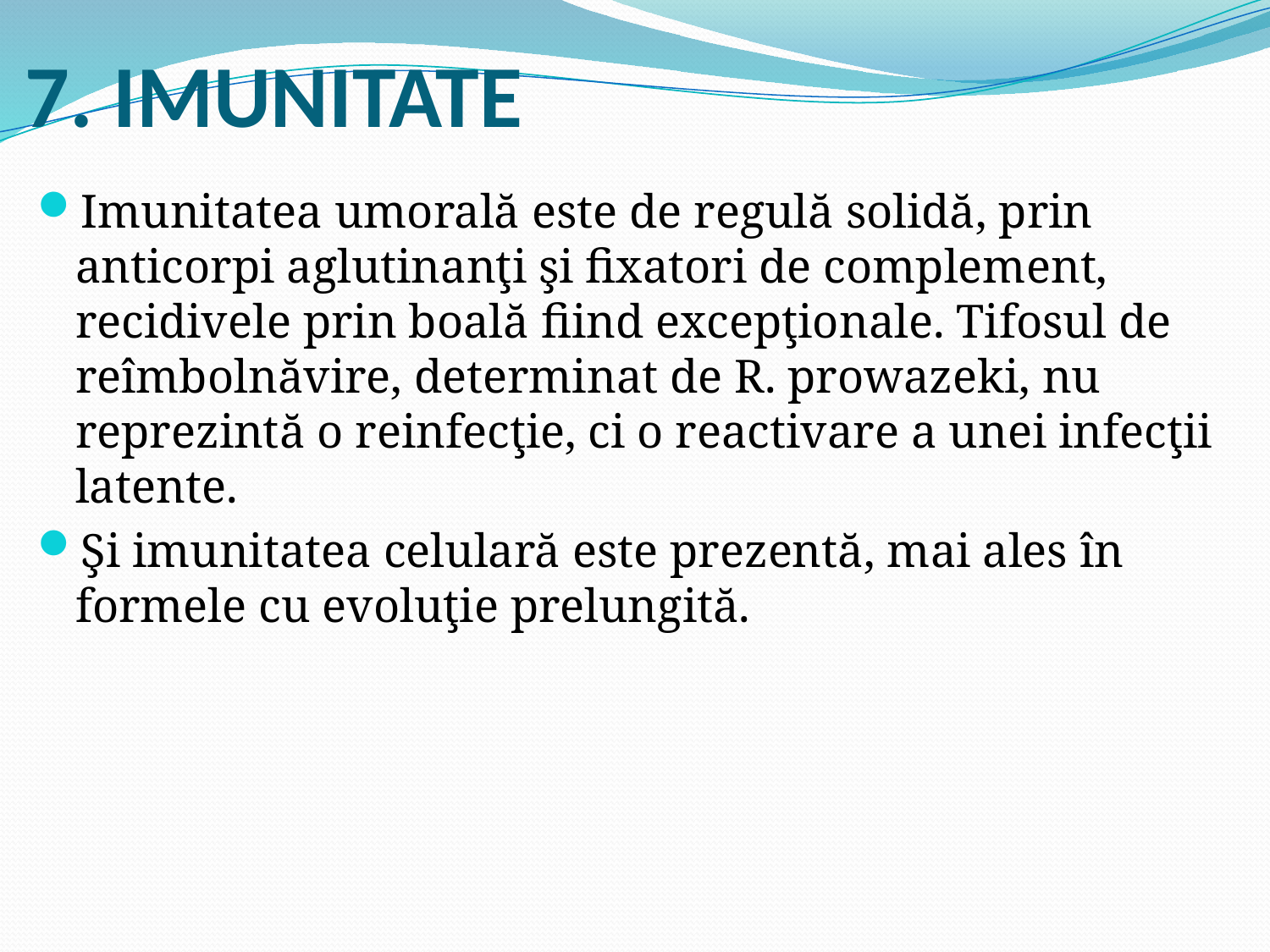

# 7. IMUNITATE
Imunitatea umorală este de regulă solidă, prin anticorpi aglutinanţi şi fixatori de complement, recidivele prin boală fiind excepţionale. Tifosul de reîmbolnăvire, determinat de R. prowazeki, nu reprezintă o reinfecţie, ci o reactivare a unei infecţii latente.
Şi imunitatea celulară este prezentă, mai ales în formele cu evoluţie prelungită.